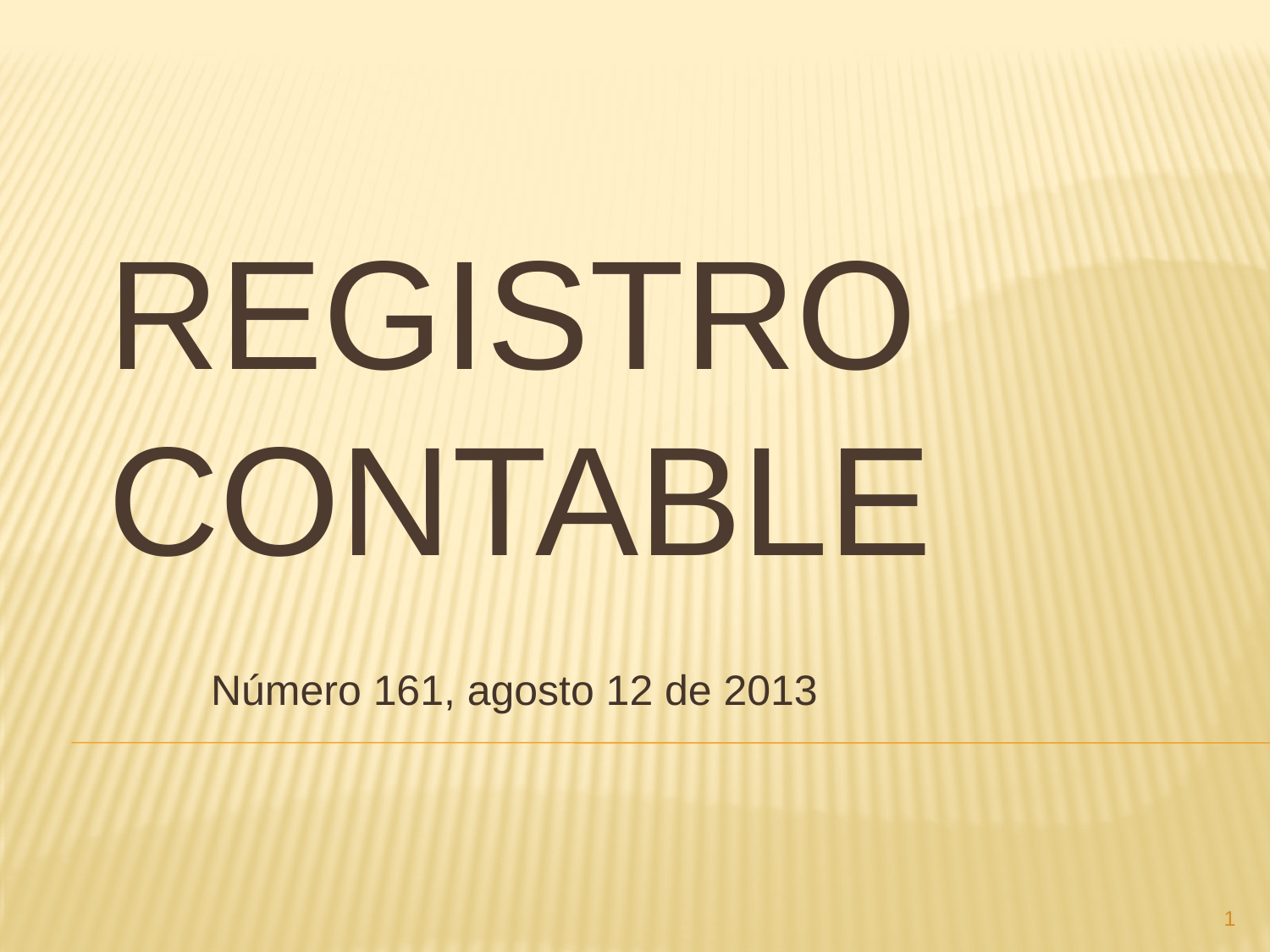

# Registro contable
Número 161, agosto 12 de 2013
1